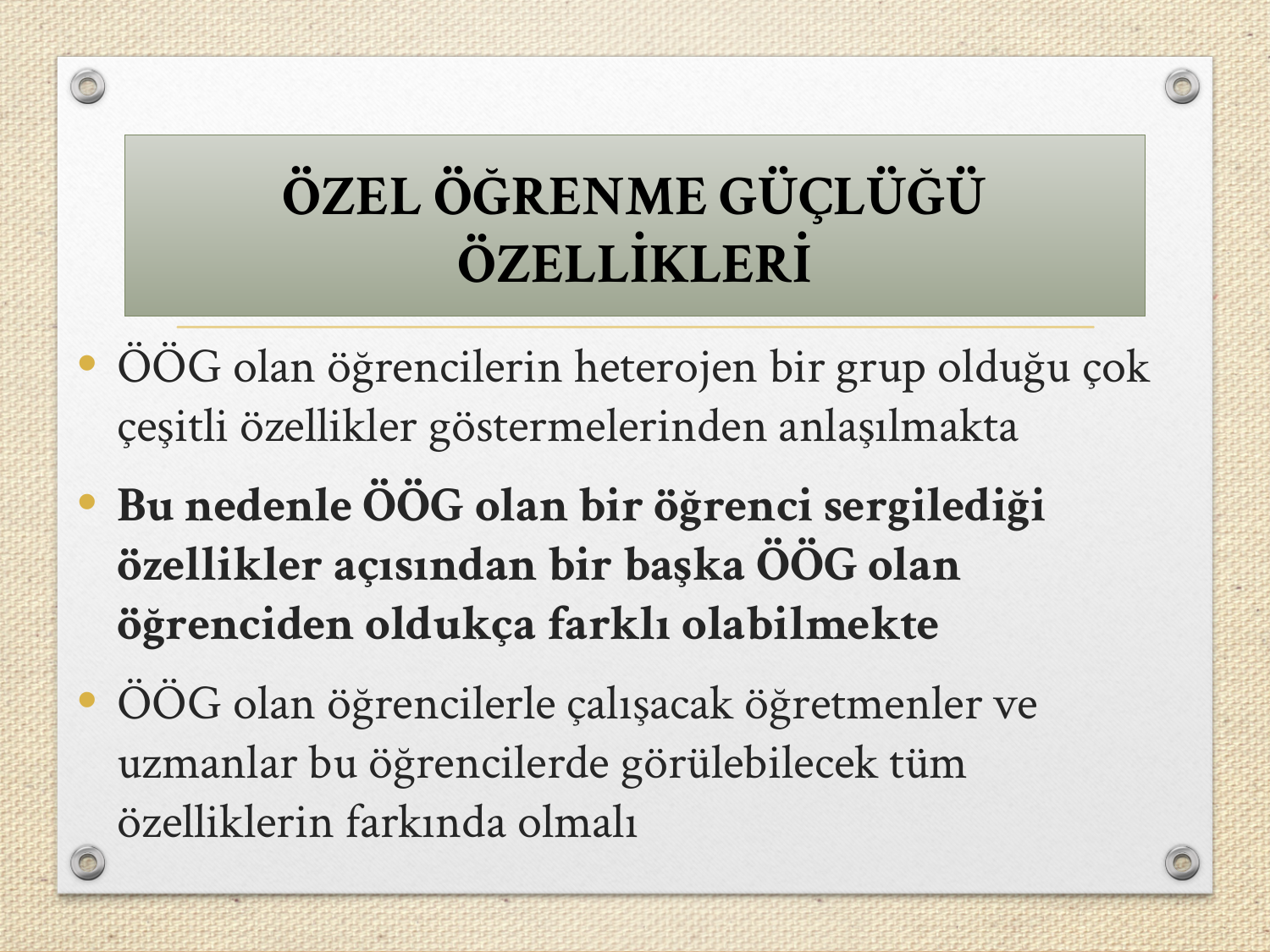

ÖZEL ÖĞRENME GÜÇLÜĞÜ ÖZELLİKLERİ
ÖÖG olan öğrencilerin heterojen bir grup olduğu çok çeşitli özellikler göstermelerinden anlaşılmakta
Bu nedenle ÖÖG olan bir öğrenci sergilediği özellikler açısından bir başka ÖÖG olan öğrenciden oldukça farklı olabilmekte
ÖÖG olan öğrencilerle çalışacak öğretmenler ve uzmanlar bu öğrencilerde görülebilecek tüm özelliklerin farkında olmalı